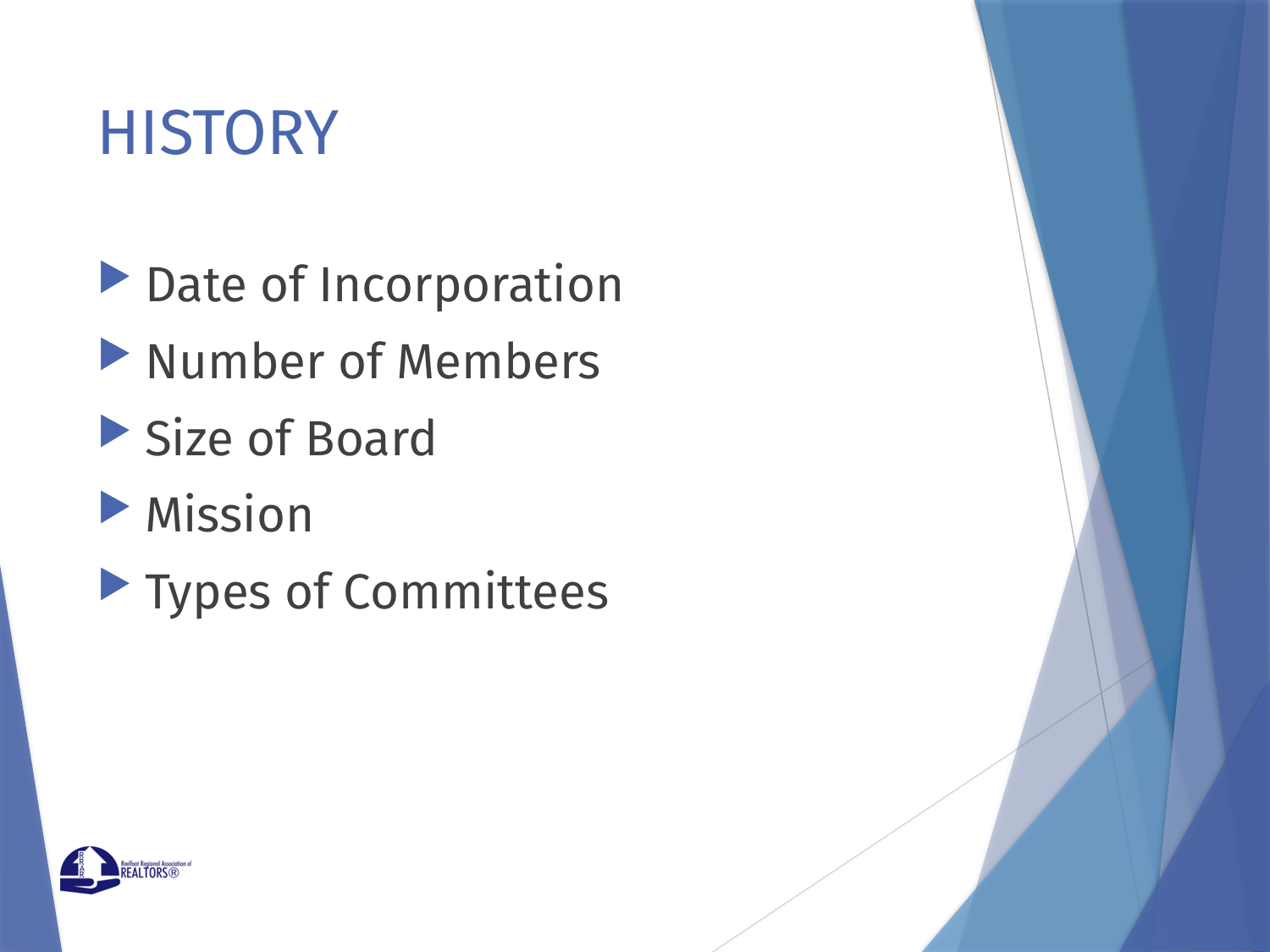

# HISTORY
Date of Incorporation
Number of Members
Size of Board
Mission
Types of Committees